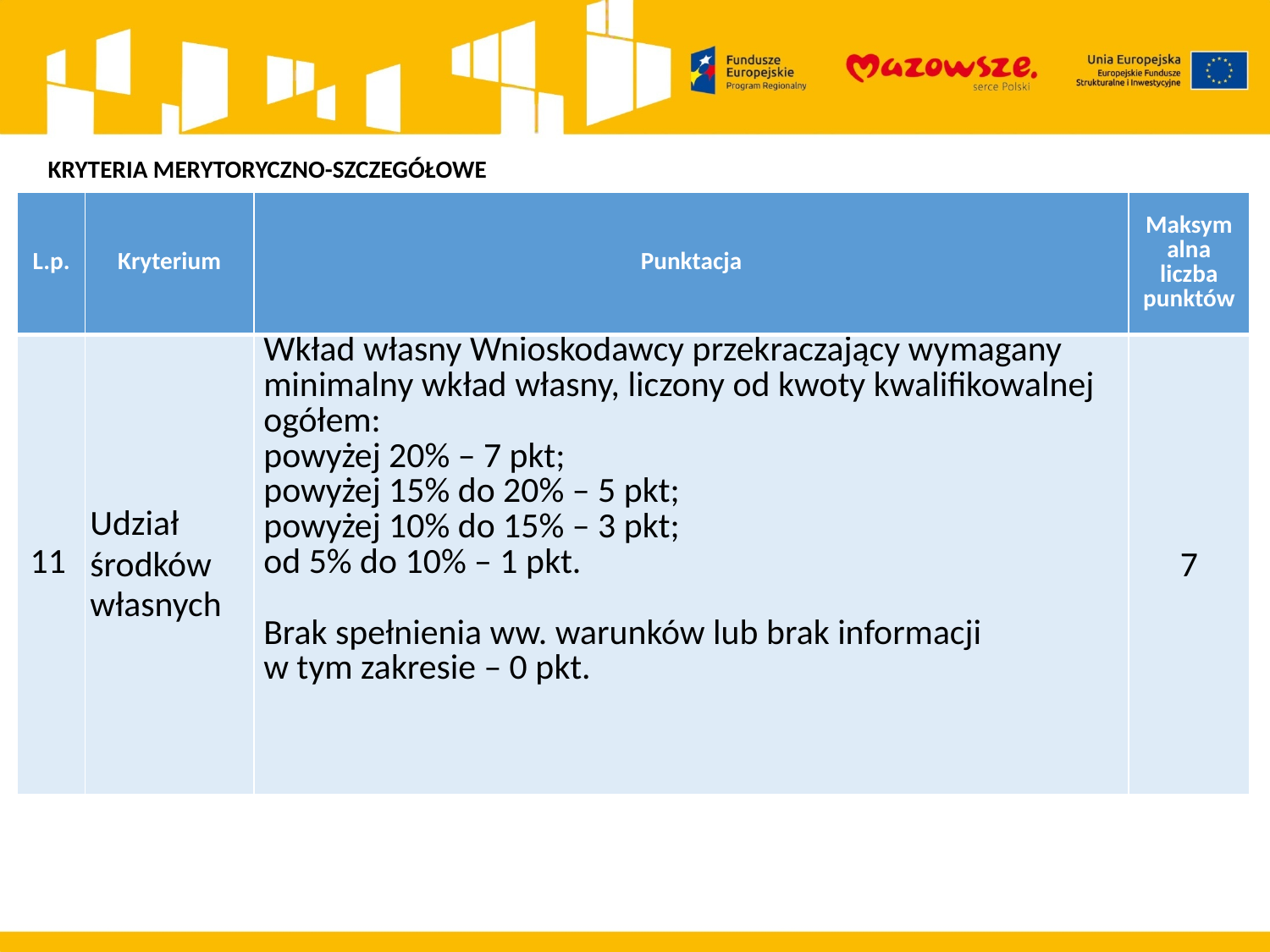

KRYTERIA MERYTORYCZNO-SZCZEGÓŁOWE
| L.p. | Kryterium | Punktacja | Maksymalna liczba punktów |
| --- | --- | --- | --- |
| 11 | Udział środków własnych | Wkład własny Wnioskodawcy przekraczający wymagany minimalny wkład własny, liczony od kwoty kwalifikowalnej ogółem: powyżej 20% – 7 pkt; powyżej 15% do 20% – 5 pkt; powyżej 10% do 15% – 3 pkt; od 5% do 10% – 1 pkt. Brak spełnienia ww. warunków lub brak informacji w tym zakresie – 0 pkt. | 7 |